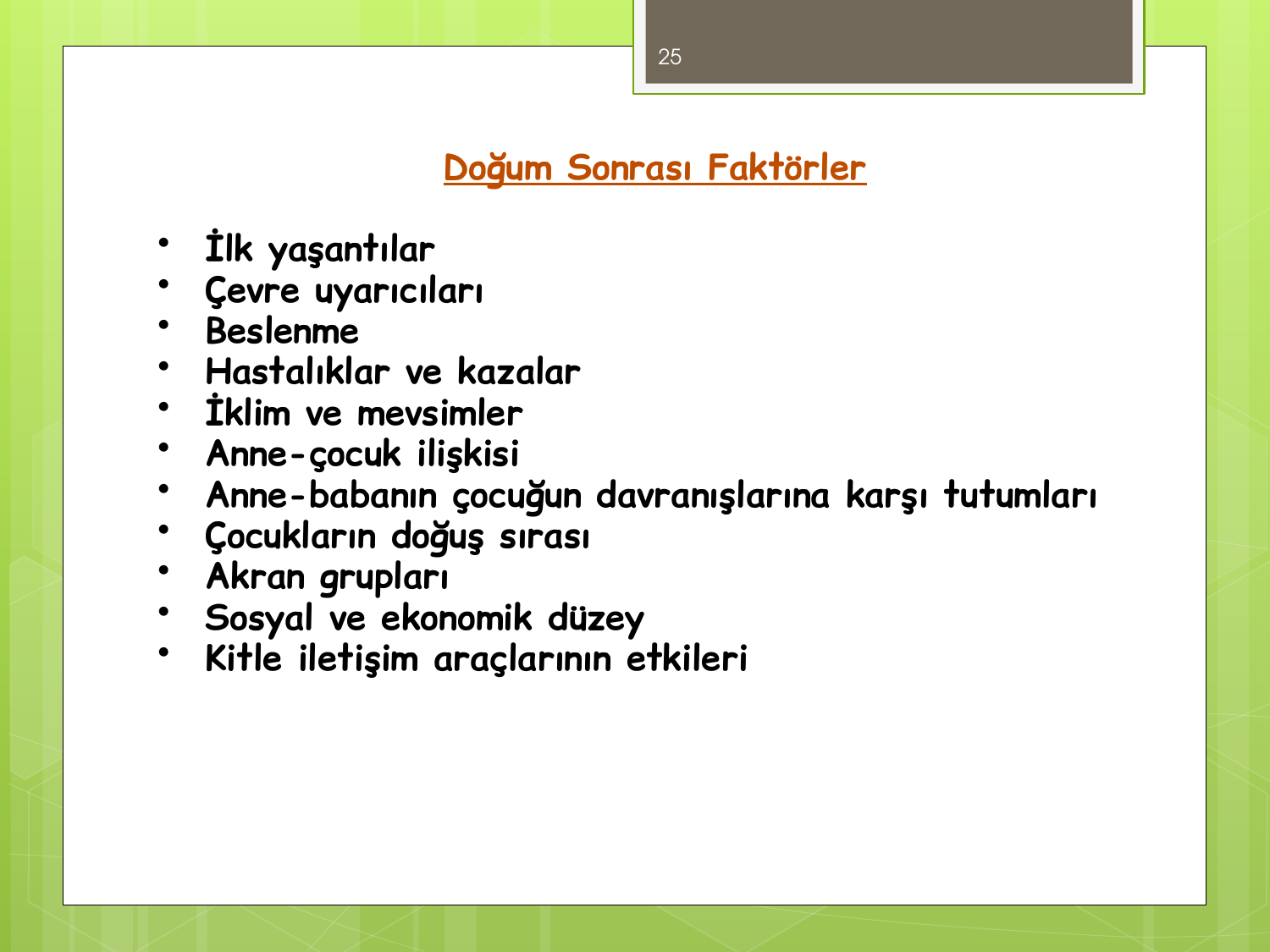

25
Doğum Sonrası Faktörler

İlk yaşantılar
Çevre uyarıcıları
Beslenme
Hastalıklar ve kazalar
İklim ve mevsimler
Anne-çocuk ilişkisi
Anne-babanın çocuğun davranışlarına karşı tutumları
Çocukların doğuş sırası
Akran grupları
Sosyal ve ekonomik düzey
Kitle iletişim araçlarının etkileri